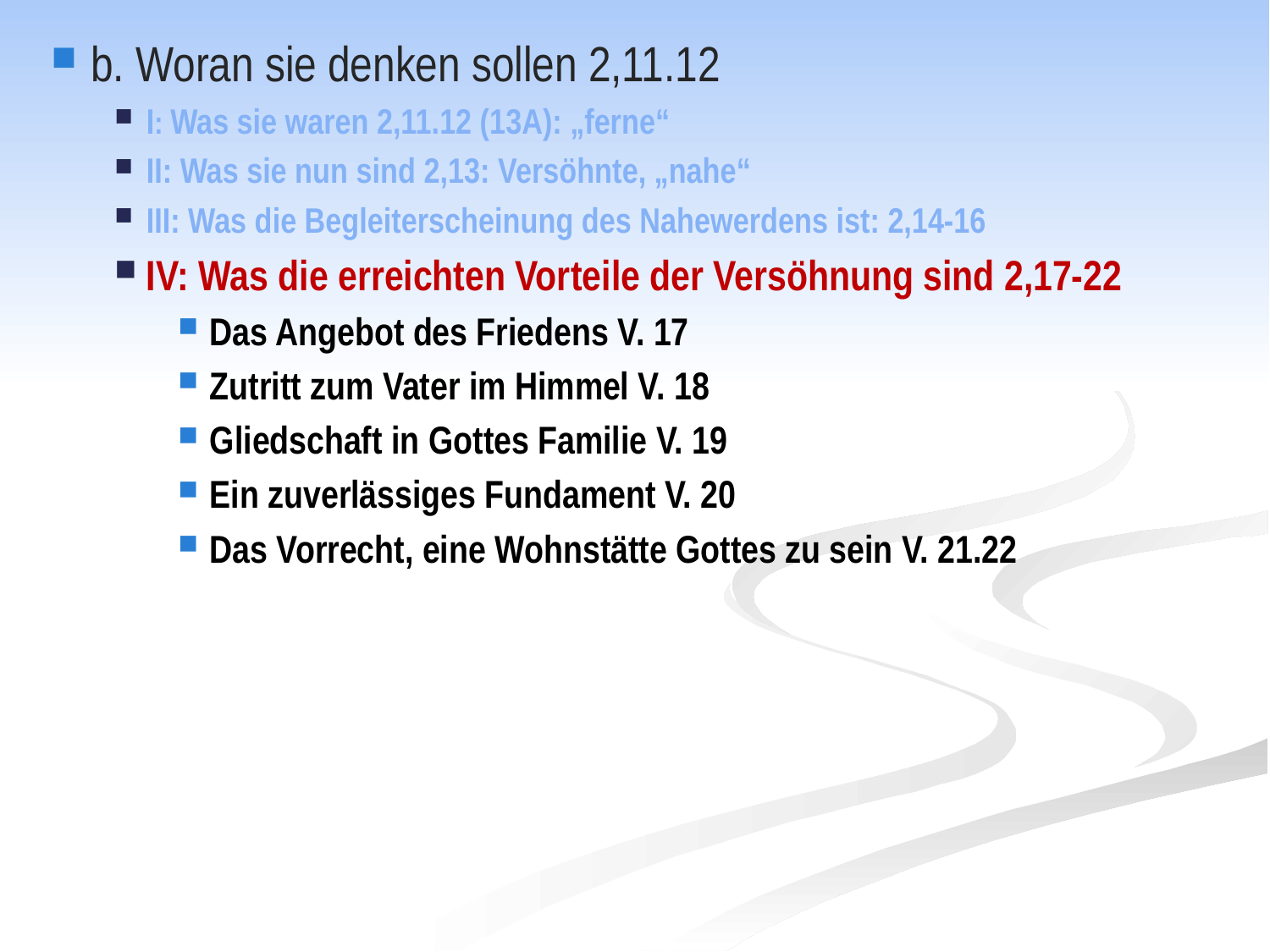

b. Woran sie denken sollen 2,11.12
I: Was sie waren 2,11.12 (13A): „ferne“
II: Was sie nun sind 2,13: Versöhnte, „nahe“
III: Was die Begleiterscheinung des Nahewerdens ist: 2,14-16
IV: Was die erreichten Vorteile der Versöhnung sind 2,17-22
Das Angebot des Friedens V. 17
Zutritt zum Vater im Himmel V. 18
Gliedschaft in Gottes Familie V. 19
Ein zuverlässiges Fundament V. 20
Das Vorrecht, eine Wohnstätte Gottes zu sein V. 21.22